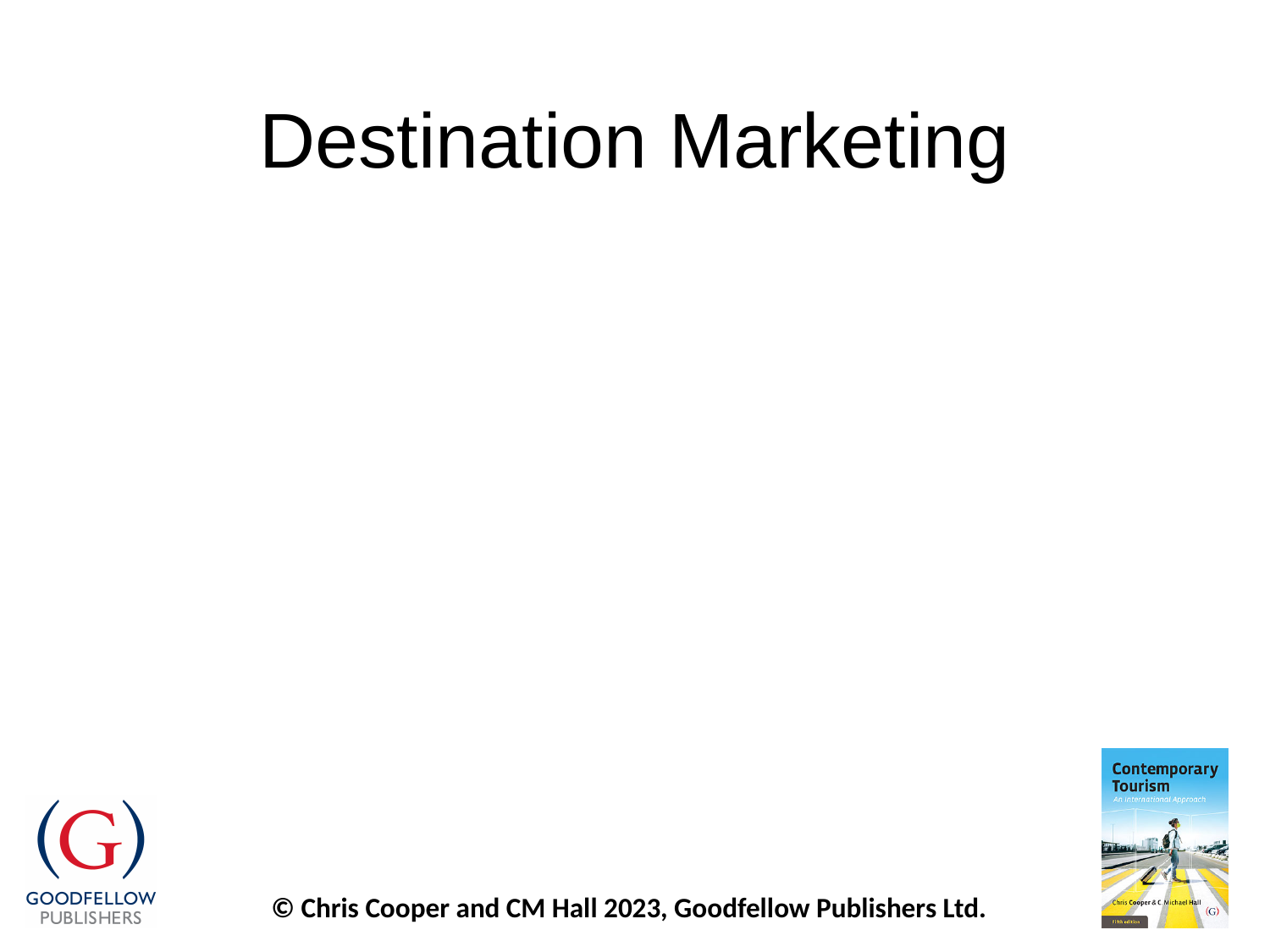

# Destination Marketing
A process and outcome
Many stakeholders
Marketers must
Manage stakeholders
Formulate and manage the brand
Dates back to mid 19th century
Branding is the glue that holds destination marketing together
Operates at a variety of scales